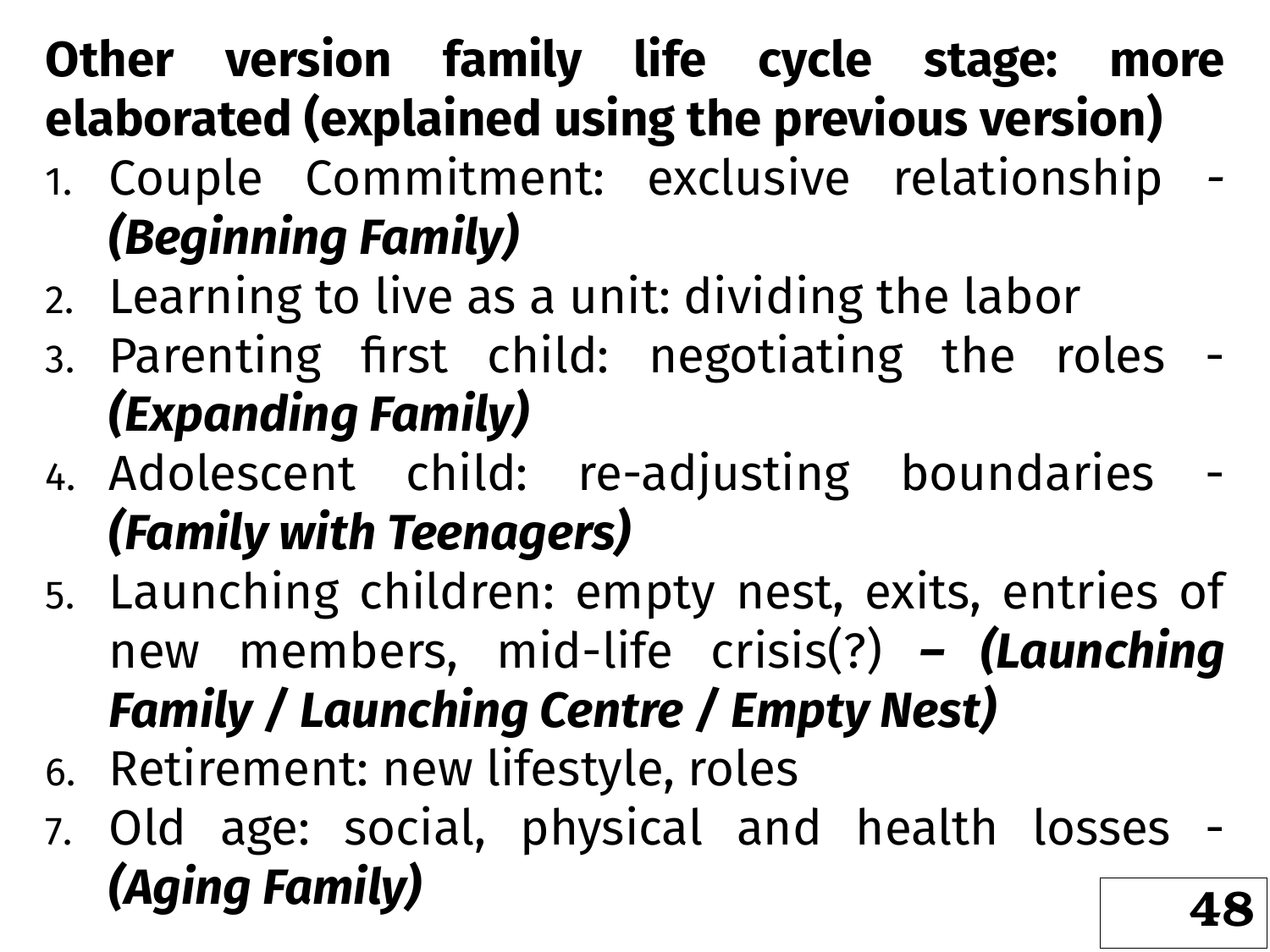

Other version family life cycle stage: more elaborated (explained using the previous version)
Couple Commitment: exclusive relationship - (Beginning Family)
Learning to live as a unit: dividing the labor
Parenting first child: negotiating the roles - (Expanding Family)
Adolescent child: re-adjusting boundaries - (Family with Teenagers)
Launching children: empty nest, exits, entries of new members, mid-life crisis(?) – (Launching Family / Launching Centre / Empty Nest)
Retirement: new lifestyle, roles
Old age: social, physical and health losses - (Aging Family)

48